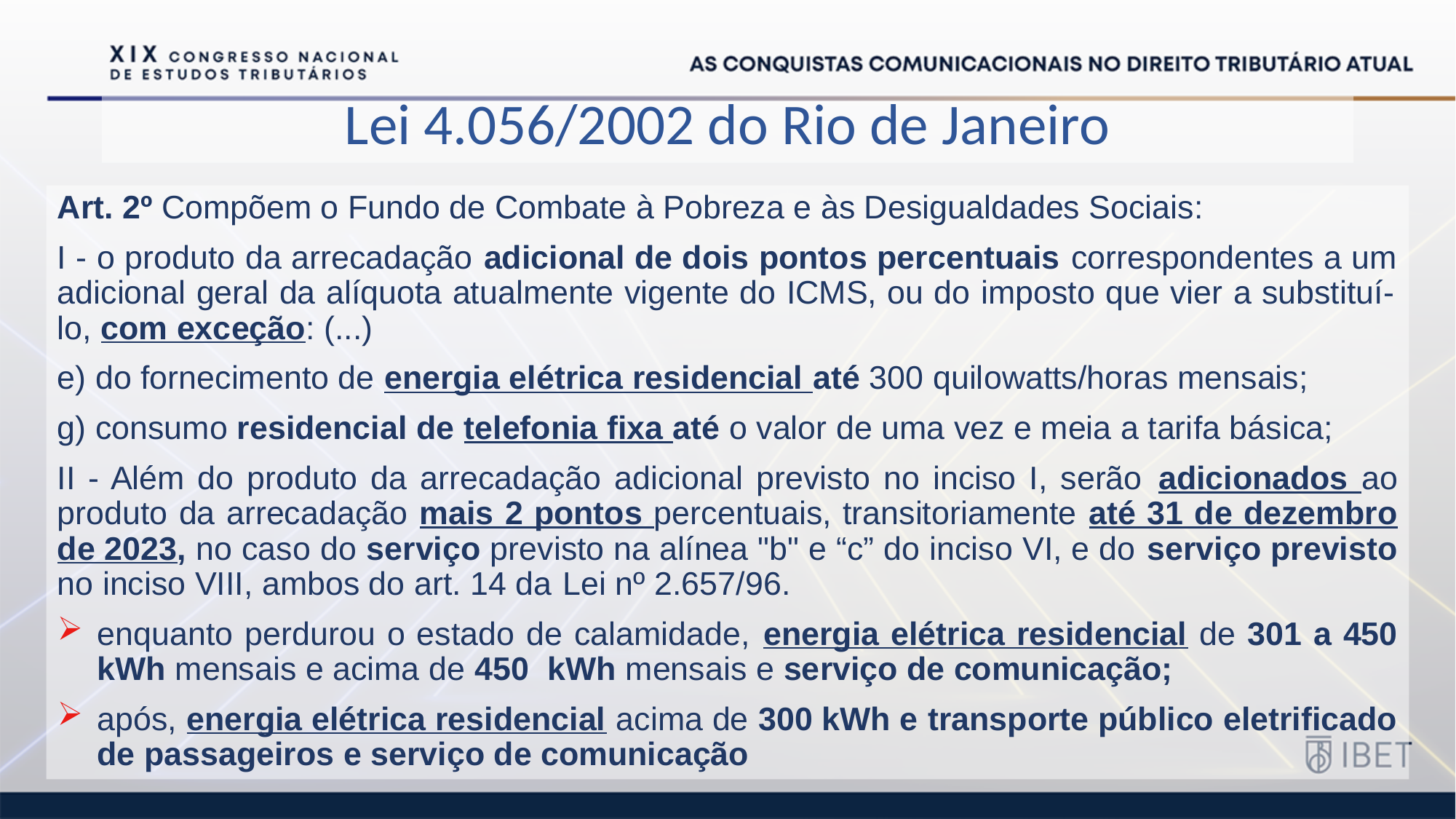

# Lei 4.056/2002 do Rio de Janeiro
Art. 2º Compõem o Fundo de Combate à Pobreza e às Desigualdades Sociais:
I - o produto da arrecadação adicional de dois pontos percentuais correspondentes a um adicional geral da alíquota atualmente vigente do ICMS, ou do imposto que vier a substituí-lo, com exceção: (...)
e) do fornecimento de energia elétrica residencial até 300 quilowatts/horas mensais;
g) consumo residencial de telefonia fixa até o valor de uma vez e meia a tarifa básica;
II - Além do produto da arrecadação adicional previsto no inciso I, serão adicionados ao produto da arrecadação mais 2 pontos percentuais, transitoriamente até 31 de dezembro de 2023, no caso do serviço previsto na alínea "b" e “c” do inciso VI, e do serviço previsto no inciso VIII, ambos do art. 14 da Lei nº 2.657/96.
enquanto perdurou o estado de calamidade, energia elétrica residencial de 301 a 450 kWh mensais e acima de 450  kWh mensais e serviço de comunicação;
após, energia elétrica residencial acima de 300 kWh e transporte público eletrificado de passageiros e serviço de comunicação